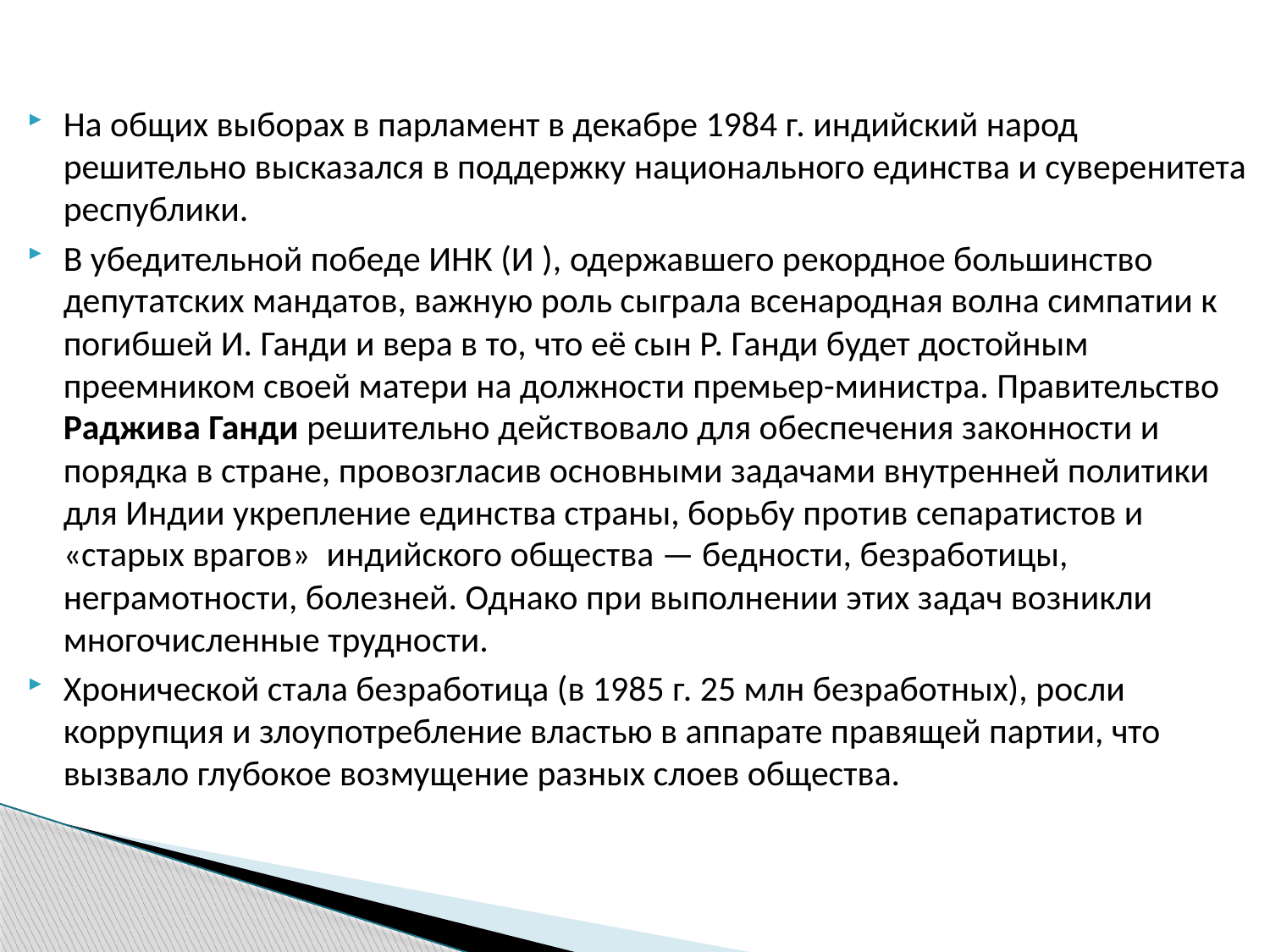

На общих выборах в парламент в декабре 1984 г. индийский народ решительно высказался в поддержку национального единства и суверенитета республики.
В убедительной победе ИНК (И ), одержавшего рекордное большинство депутатских мандатов, важную роль сыграла всенародная волна симпатии к погибшей И. Ганди и вера в то, что её сын Р. Ганди будет достойным преемником своей матери на должности премьер-министра. Правительство Раджива Ганди решительно действовало для обеспечения законности и порядка в стране, провозгласив основными задачами внутренней политики для Индии укрепление единства страны, борьбу против сепаратистов и «старых врагов»  индийского общества — бедности, безработицы, неграмотности, болезней. Однако при выполнении этих задач возникли многочисленные трудности.
Хронической стала безработица (в 1985 г. 25 млн безработных), росли коррупция и злоупотребление властью в аппарате правящей партии, что вызвало глубокое возмущение разных слоев общества.